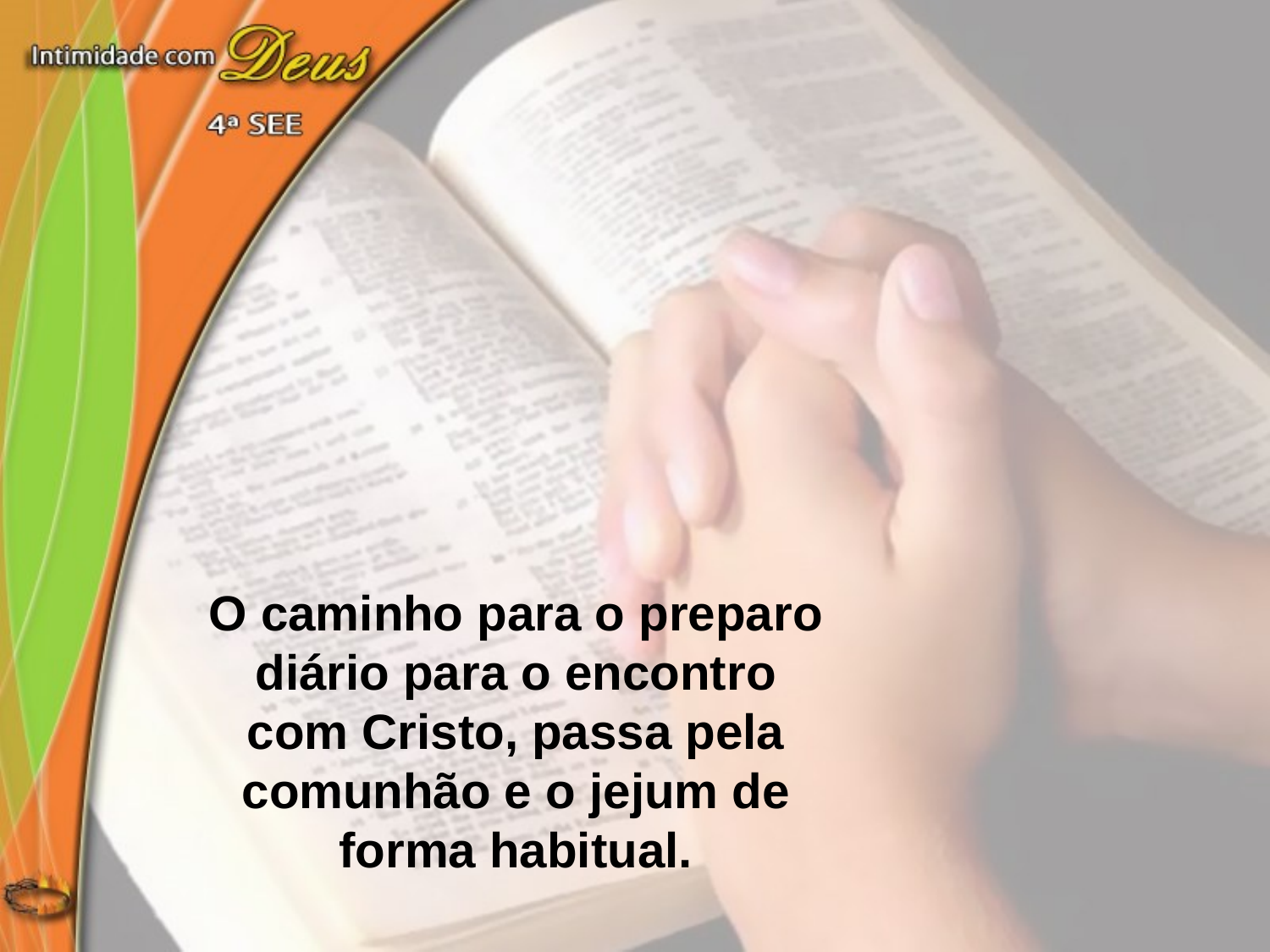

O caminho para o preparo diário para o encontro com Cristo, passa pela comunhão e o jejum de forma habitual.